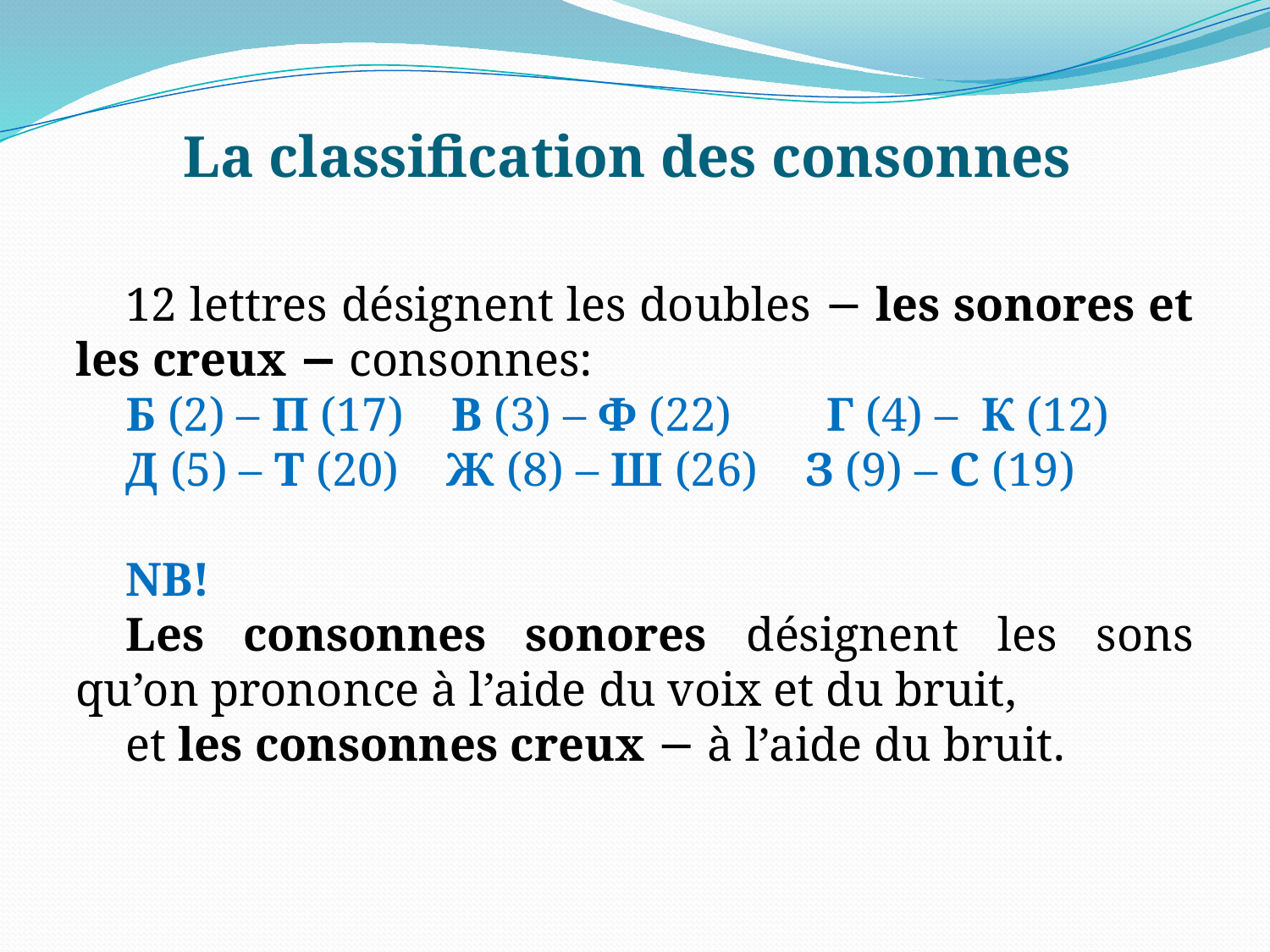

# La classification des consonnes
12 lettres désignent les doubles − les sonores et les creux − consonnes:
Б (2) – П (17)    В (3) – Ф (22)        Г (4) –  К (12)
Д (5) – Т (20)    Ж (8) – Ш (26)    З (9) – С (19)

NB!
Les consonnes sonores désignent les sons qu’on prononce à l’aide du voix et du bruit,
et les consonnes creux − à l’aide du bruit.